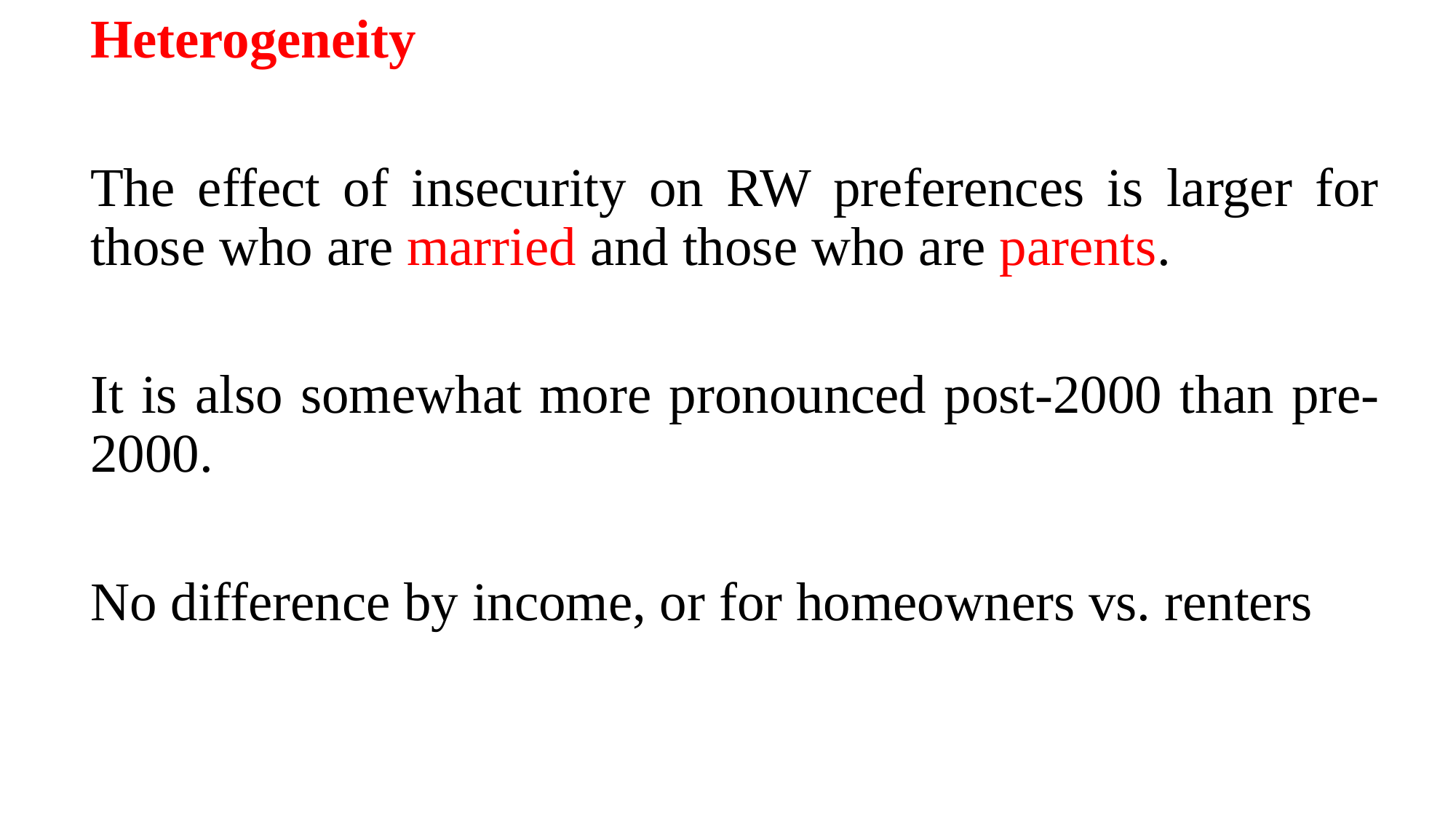

Heterogeneity

The effect of insecurity on RW preferences is larger for those who are married and those who are parents.

It is also somewhat more pronounced post-2000 than pre-2000.

No difference by income, or for homeowners vs. renters